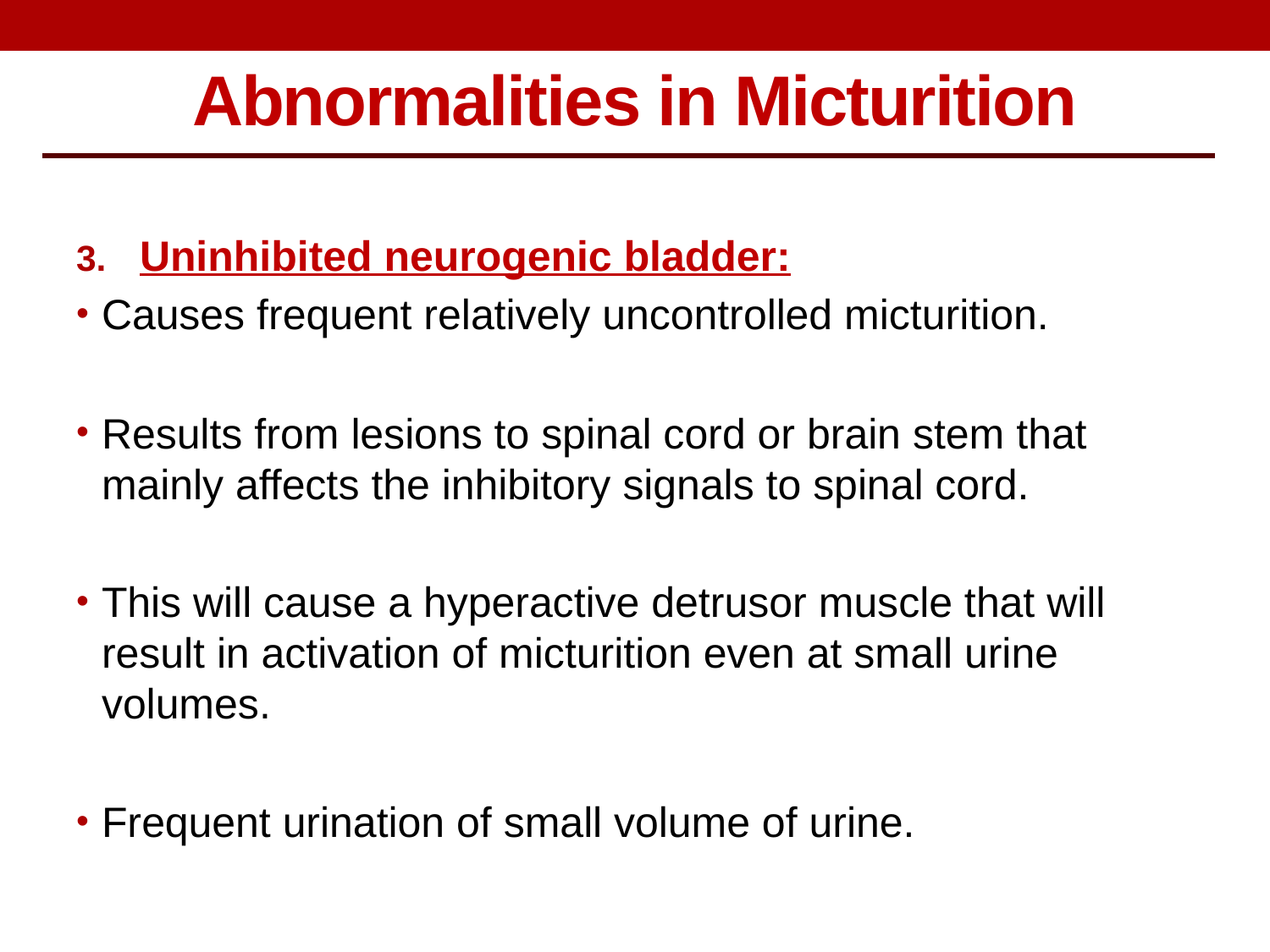

Abnormalities in Micturition
Uninhibited neurogenic bladder:
Causes frequent relatively uncontrolled micturition.

Results from lesions to spinal cord or brain stem that mainly affects the inhibitory signals to spinal cord.

This will cause a hyperactive detrusor muscle that will result in activation of micturition even at small urine volumes.

Frequent urination of small volume of urine.